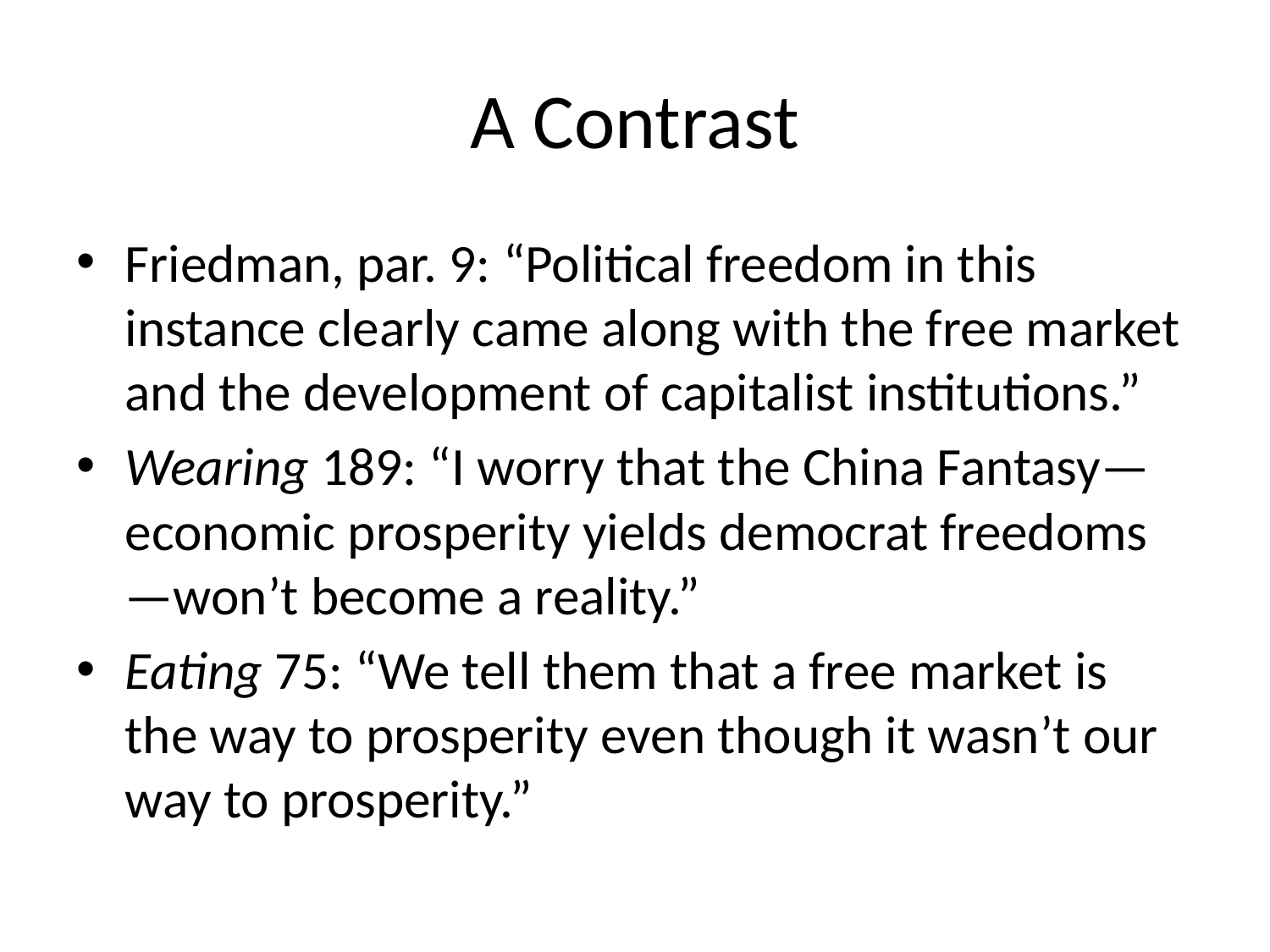

# A Contrast
Friedman, par. 9: “Political freedom in this instance clearly came along with the free market and the development of capitalist institutions.”
Wearing 189: “I worry that the China Fantasy—economic prosperity yields democrat freedoms—won’t become a reality.”
Eating 75: “We tell them that a free market is the way to prosperity even though it wasn’t our way to prosperity.”